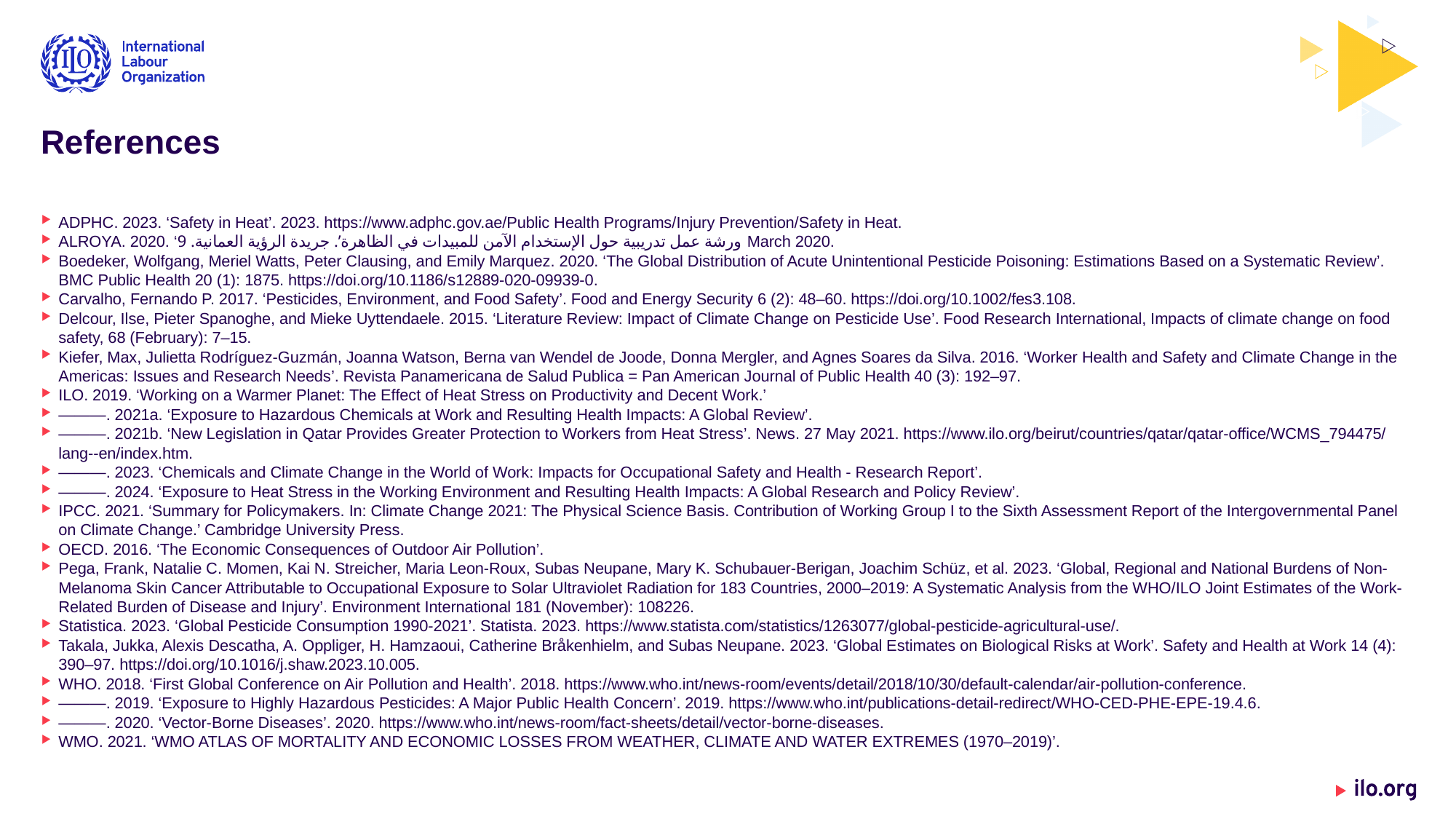

# References
ADPHC. 2023. ‘Safety in Heat’. 2023. https://www.adphc.gov.ae/Public Health Programs/Injury Prevention/Safety in Heat.
ALROYA. 2020. ‘ورشة عمل تدريبية حول الإستخدام الآمن للمبيدات في الظاهرة’. جريدة الرؤية العمانية. 9 March 2020.
Boedeker, Wolfgang, Meriel Watts, Peter Clausing, and Emily Marquez. 2020. ‘The Global Distribution of Acute Unintentional Pesticide Poisoning: Estimations Based on a Systematic Review’. BMC Public Health 20 (1): 1875. https://doi.org/10.1186/s12889-020-09939-0.
Carvalho, Fernando P. 2017. ‘Pesticides, Environment, and Food Safety’. Food and Energy Security 6 (2): 48–60. https://doi.org/10.1002/fes3.108.
Delcour, Ilse, Pieter Spanoghe, and Mieke Uyttendaele. 2015. ‘Literature Review: Impact of Climate Change on Pesticide Use’. Food Research International, Impacts of climate change on food safety, 68 (February): 7–15.
Kiefer, Max, Julietta Rodríguez-Guzmán, Joanna Watson, Berna van Wendel de Joode, Donna Mergler, and Agnes Soares da Silva. 2016. ‘Worker Health and Safety and Climate Change in the Americas: Issues and Research Needs’. Revista Panamericana de Salud Publica = Pan American Journal of Public Health 40 (3): 192–97.
ILO. 2019. ‘Working on a Warmer Planet: The Effect of Heat Stress on Productivity and Decent Work.’
———. 2021a. ‘Exposure to Hazardous Chemicals at Work and Resulting Health Impacts: A Global Review’.
———. 2021b. ‘New Legislation in Qatar Provides Greater Protection to Workers from Heat Stress’. News. 27 May 2021. https://www.ilo.org/beirut/countries/qatar/qatar-office/WCMS_794475/lang--en/index.htm.
———. 2023. ‘Chemicals and Climate Change in the World of Work: Impacts for Occupational Safety and Health - Research Report’.
———. 2024. ‘Exposure to Heat Stress in the Working Environment and Resulting Health Impacts: A Global Research and Policy Review’.
IPCC. 2021. ‘Summary for Policymakers. In: Climate Change 2021: The Physical Science Basis. Contribution of Working Group I to the Sixth Assessment Report of the Intergovernmental Panel on Climate Change.’ Cambridge University Press.
OECD. 2016. ‘The Economic Consequences of Outdoor Air Pollution’.
Pega, Frank, Natalie C. Momen, Kai N. Streicher, Maria Leon-Roux, Subas Neupane, Mary K. Schubauer-Berigan, Joachim Schüz, et al. 2023. ‘Global, Regional and National Burdens of Non-Melanoma Skin Cancer Attributable to Occupational Exposure to Solar Ultraviolet Radiation for 183 Countries, 2000–2019: A Systematic Analysis from the WHO/ILO Joint Estimates of the Work-Related Burden of Disease and Injury’. Environment International 181 (November): 108226.
Statistica. 2023. ‘Global Pesticide Consumption 1990-2021’. Statista. 2023. https://www.statista.com/statistics/1263077/global-pesticide-agricultural-use/.
Takala, Jukka, Alexis Descatha, A. Oppliger, H. Hamzaoui, Catherine Bråkenhielm, and Subas Neupane. 2023. ‘Global Estimates on Biological Risks at Work’. Safety and Health at Work 14 (4): 390–97. https://doi.org/10.1016/j.shaw.2023.10.005.
WHO. 2018. ‘First Global Conference on Air Pollution and Health’. 2018. https://www.who.int/news-room/events/detail/2018/10/30/default-calendar/air-pollution-conference.
———. 2019. ‘Exposure to Highly Hazardous Pesticides: A Major Public Health Concern’. 2019. https://www.who.int/publications-detail-redirect/WHO-CED-PHE-EPE-19.4.6.
———. 2020. ‘Vector-Borne Diseases’. 2020. https://www.who.int/news-room/fact-sheets/detail/vector-borne-diseases.
WMO. 2021. ‘WMO ATLAS OF MORTALITY AND ECONOMIC LOSSES FROM WEATHER, CLIMATE AND WATER EXTREMES (1970–2019)’.